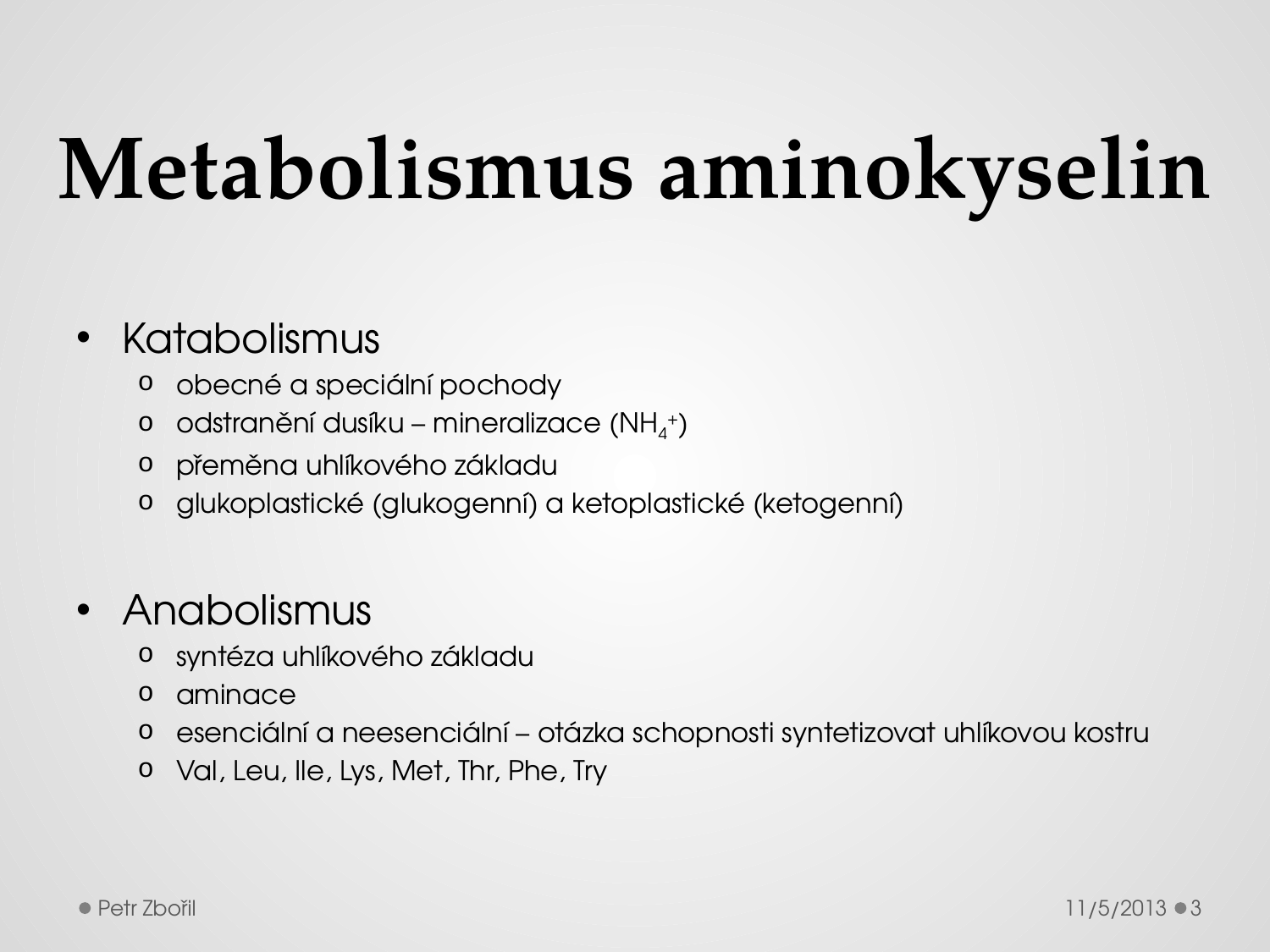

# Metabolismus aminokyselin
Katabolismus
obecné a speciální pochody
odstranění dusíku – mineralizace (NH4+)
přeměna uhlíkového základu
glukoplastické (glukogenní) a ketoplastické (ketogenní)

Anabolismus
syntéza uhlíkového základu
aminace
esenciální a neesenciální – otázka schopnosti syntetizovat uhlíkovou kostru
Val, Leu, Ile, Lys, Met, Thr, Phe, Try

Petr Zbořil
11/5/2013
3